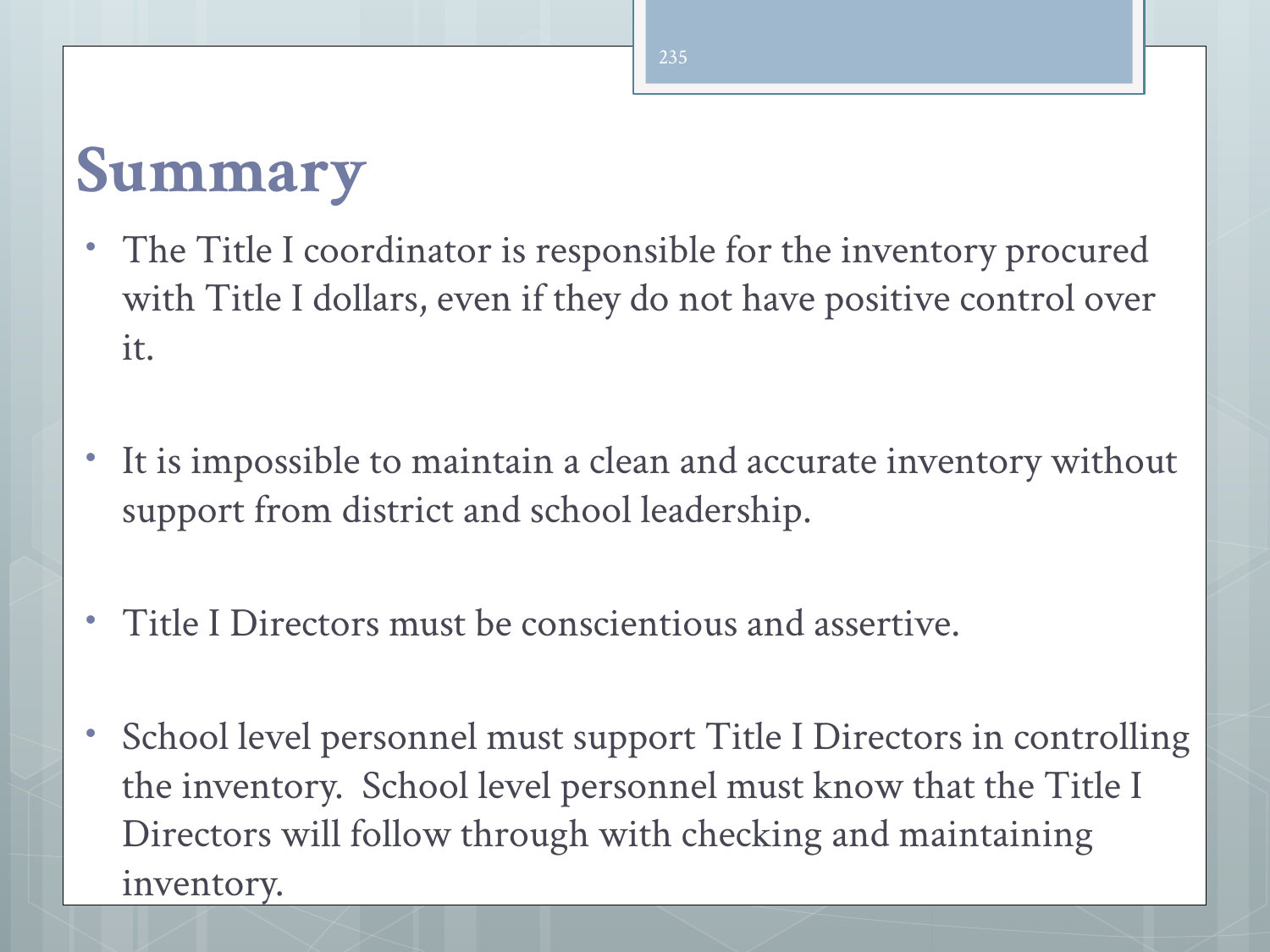

235
# Summary

The Title I coordinator is responsible for the inventory procured with Title I dollars, even if they do not have positive control over it.

It is impossible to maintain a clean and accurate inventory without support from district and school leadership.

Title I Directors must be conscientious and assertive.

School level personnel must support Title I Directors in controlling the inventory.  School level personnel must know that the Title I Directors will follow through with checking and maintaining inventory.